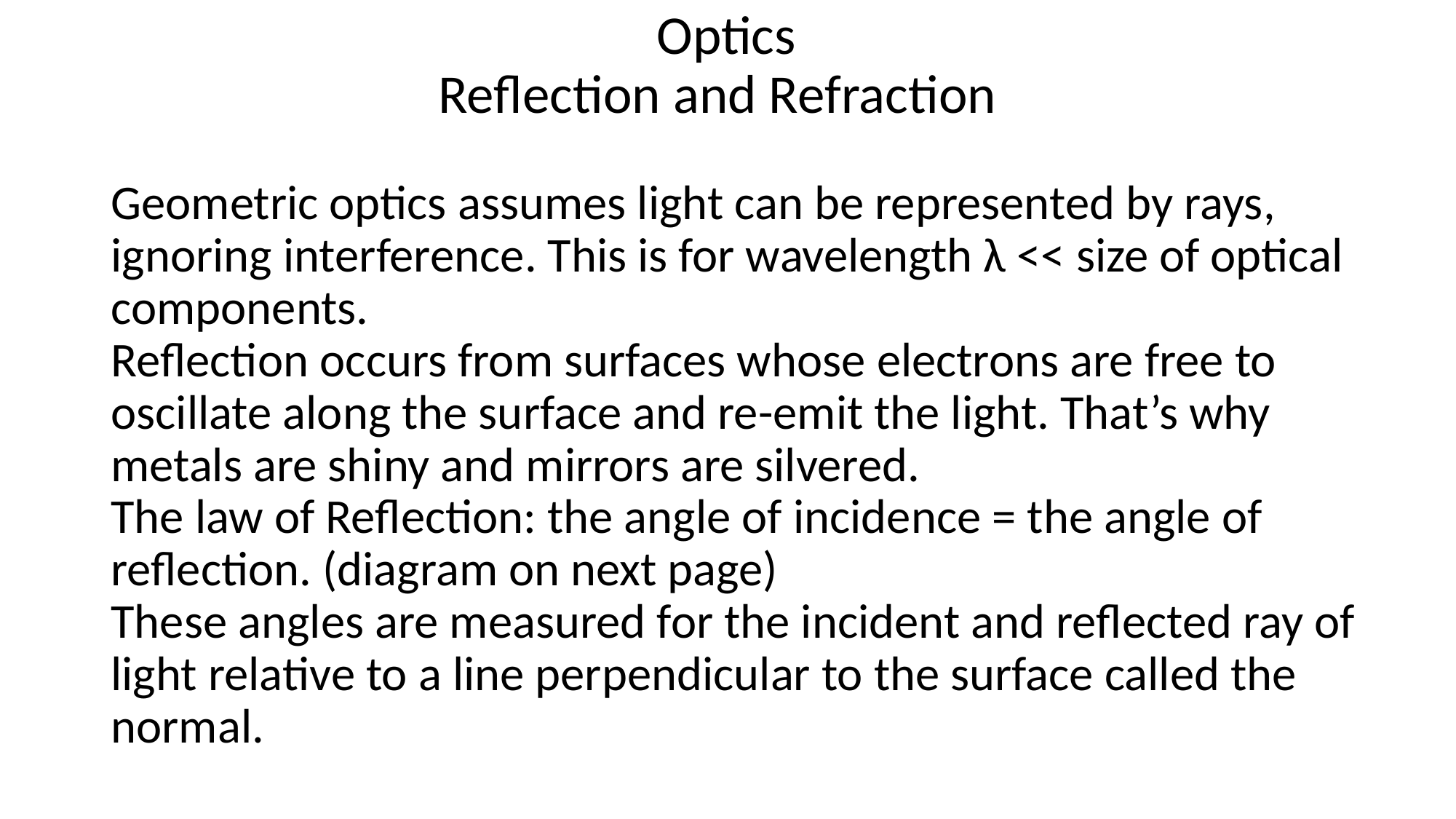

# Optics Reflection and Refraction Geometric optics assumes light can be represented by rays, ignoring interference. This is for wavelength λ << size of optical components. Reflection occurs from surfaces whose electrons are free to oscillate along the surface and re-emit the light. That’s why metals are shiny and mirrors are silvered. The law of Reflection: the angle of incidence = the angle of reflection. (diagram on next page) These angles are measured for the incident and reflected ray of light relative to a line perpendicular to the surface called the normal.